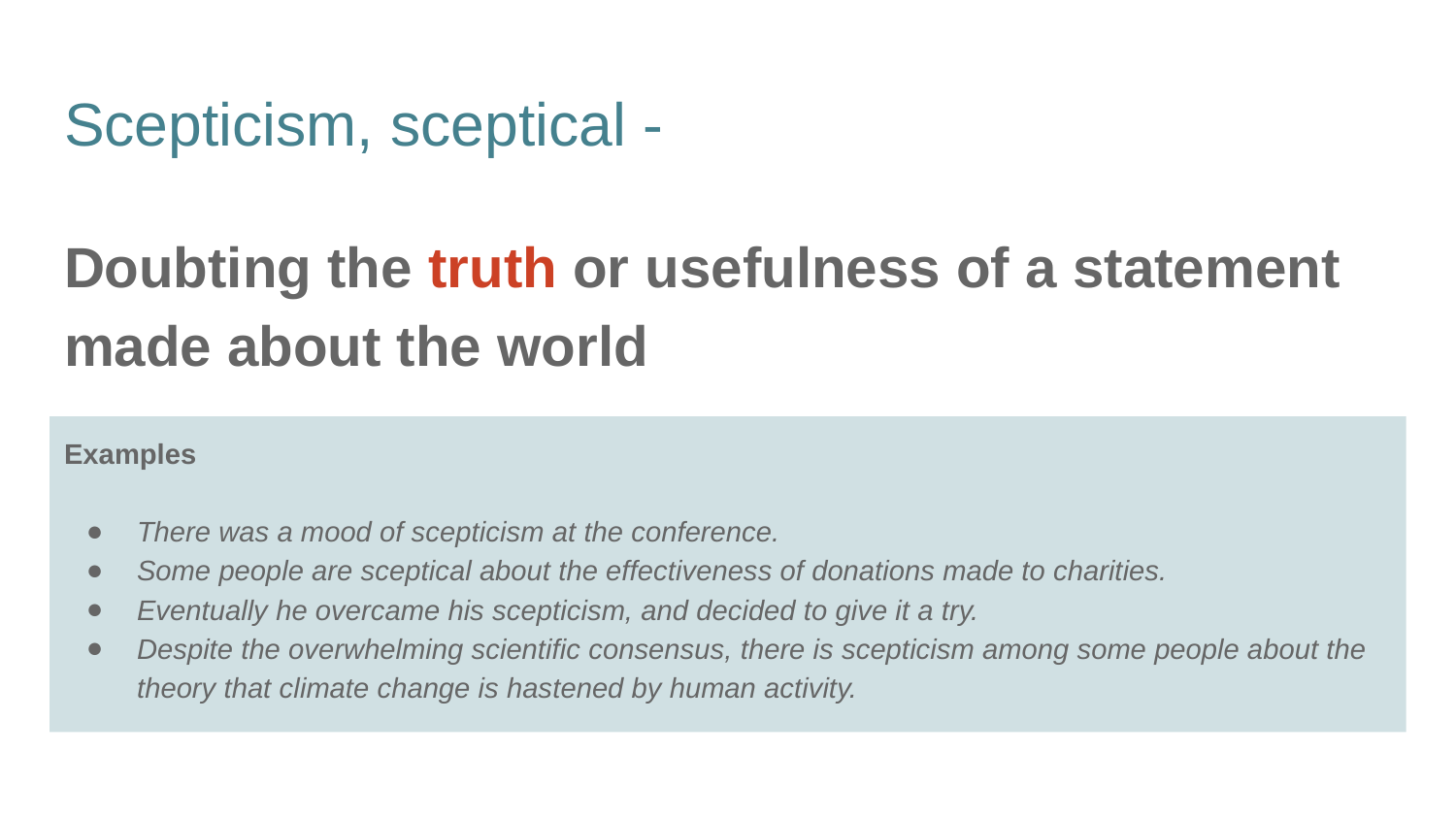

# Scepticism, sceptical -
Doubting the truth or usefulness of a statement made about the world

Examples

There was a mood of scepticism at the conference.
Some people are sceptical about the effectiveness of donations made to charities.
Eventually he overcame his scepticism, and decided to give it a try.
Despite the overwhelming scientific consensus, there is scepticism among some people about the theory that climate change is hastened by human activity.